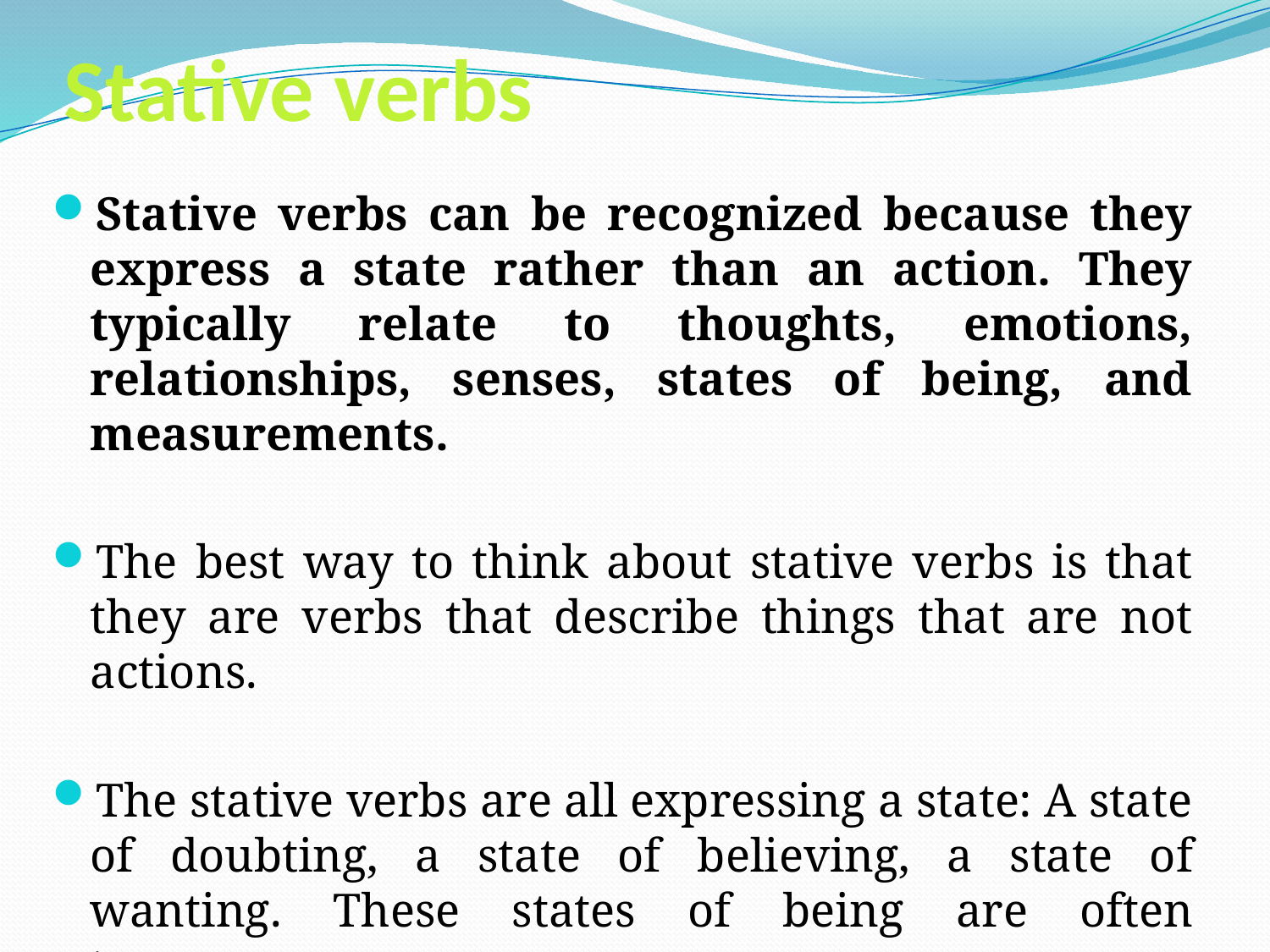

# Stative verbs
Stative verbs can be recognized because they express a state rather than an action. They typically relate to thoughts, emotions, relationships, senses, states of being, and measurements.

The best way to think about stative verbs is that they are verbs that describe things that are not actions.

The stative verbs are all expressing a state: A state of doubting, a state of believing, a state of wanting. These states of being are often temporary.